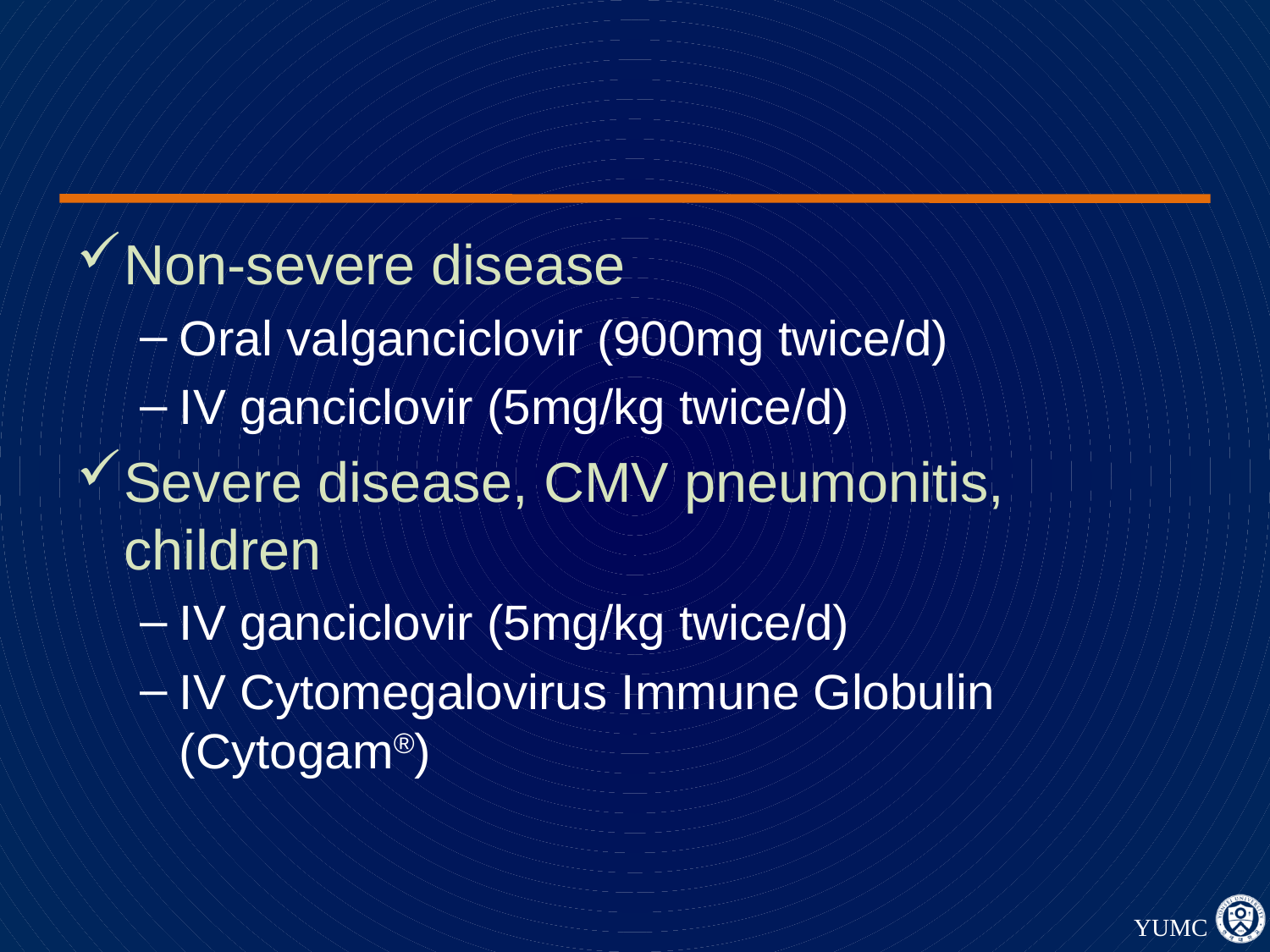

#
Non-severe disease
Oral valganciclovir (900mg twice/d)
IV ganciclovir (5mg/kg twice/d)
Severe disease, CMV pneumonitis, children
IV ganciclovir (5mg/kg twice/d)
IV Cytomegalovirus Immune Globulin (Cytogam®)